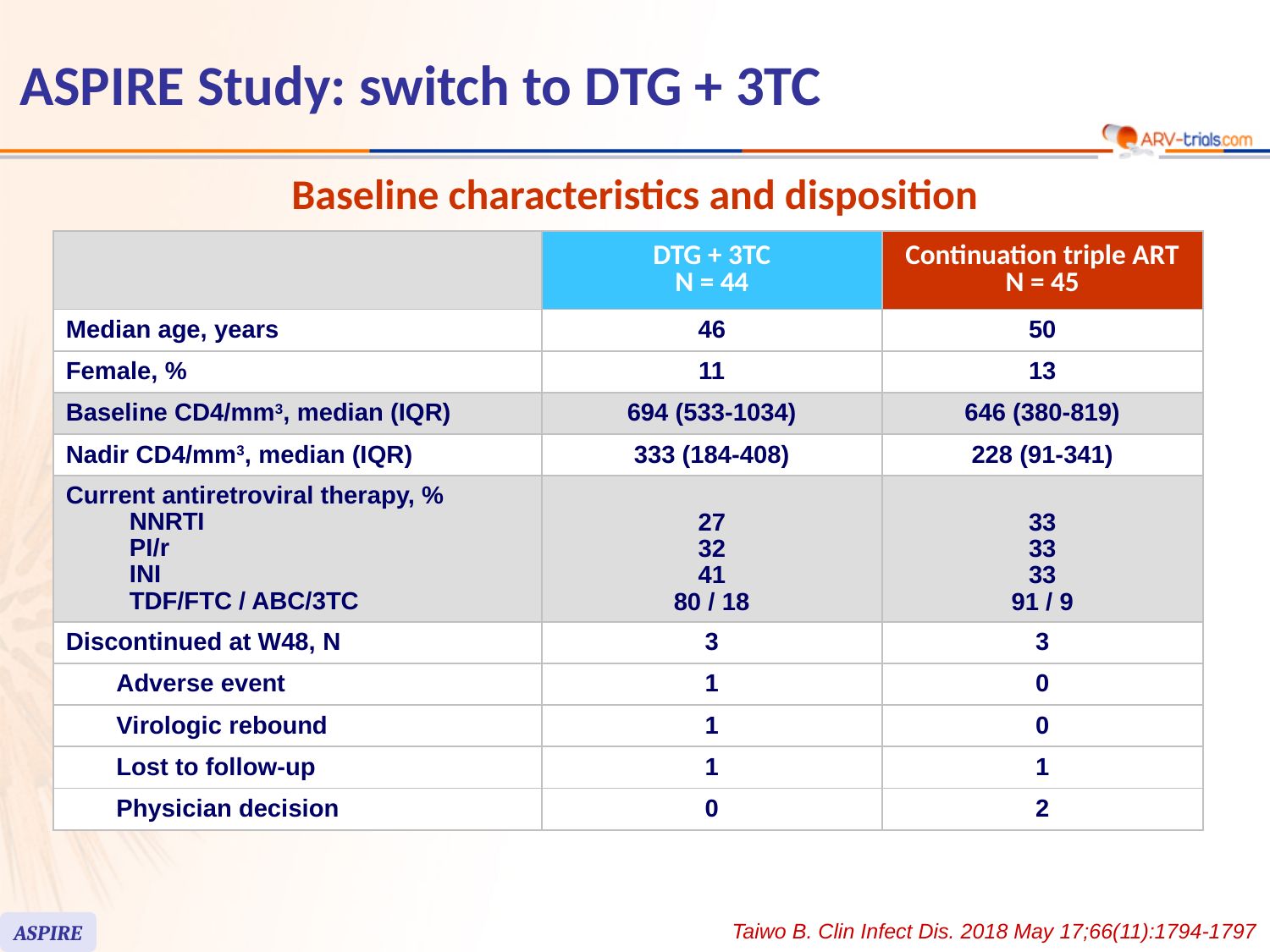

ASPIRE Study: switch to DTG + 3TC
Baseline characteristics and disposition
|  |  | DTG + 3TC N = 44 | Continuation triple ART N = 45 |
| --- | --- | --- | --- |
| Median age, years |  | 46 | 50 |
| Female, % |  | 11 | 13 |
| Baseline CD4/mm3, median (IQR) |  | 694 (533-1034) | 646 (380-819) |
| Nadir CD4/mm3, median (IQR) |  | 333 (184-408) | 228 (91-341) |
| Current antiretroviral therapy, % NNRTI PI/r INI TDF/FTC / ABC/3TC |  | 27 32 41 80 / 18 | 33 33 33 91 / 9 |
| Discontinued at W48, N |  | 3 | 3 |
|  | Adverse event | 1 | 0 |
|  | Virologic rebound | 1 | 0 |
|  | Lost to follow-up | 1 | 1 |
|  | Physician decision | 0 | 2 |
Taiwo B. Clin Infect Dis. 2018 May 17;66(11):1794-1797
ASPIRE